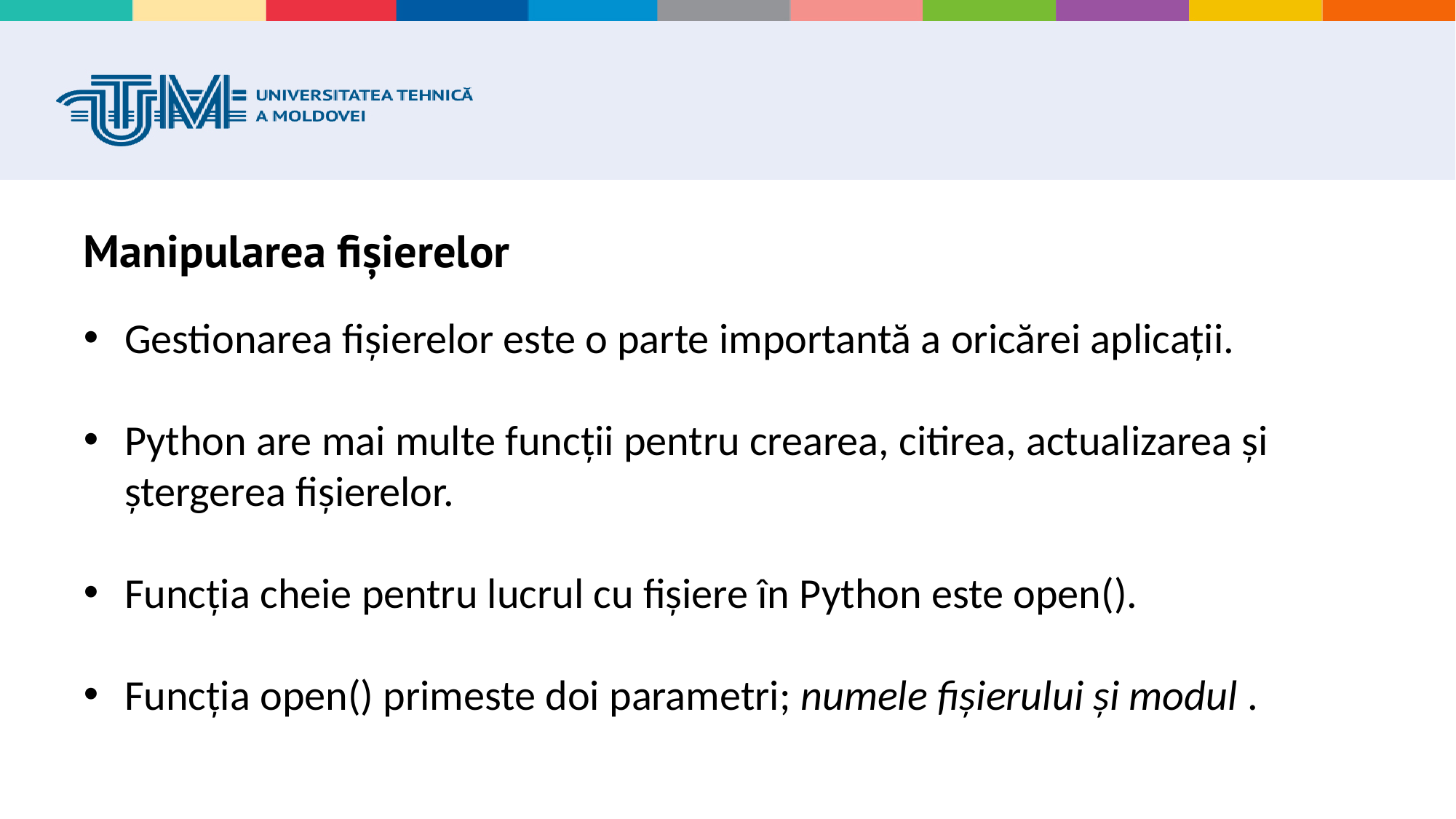

# Manipularea fișierelor
Gestionarea fișierelor este o parte importantă a oricărei aplicații.

Python are mai multe funcții pentru crearea, citirea, actualizarea și ștergerea fișierelor.

Funcția cheie pentru lucrul cu fișiere în Python este open().

Funcția open() primeste doi parametri; numele fișierului și modul .